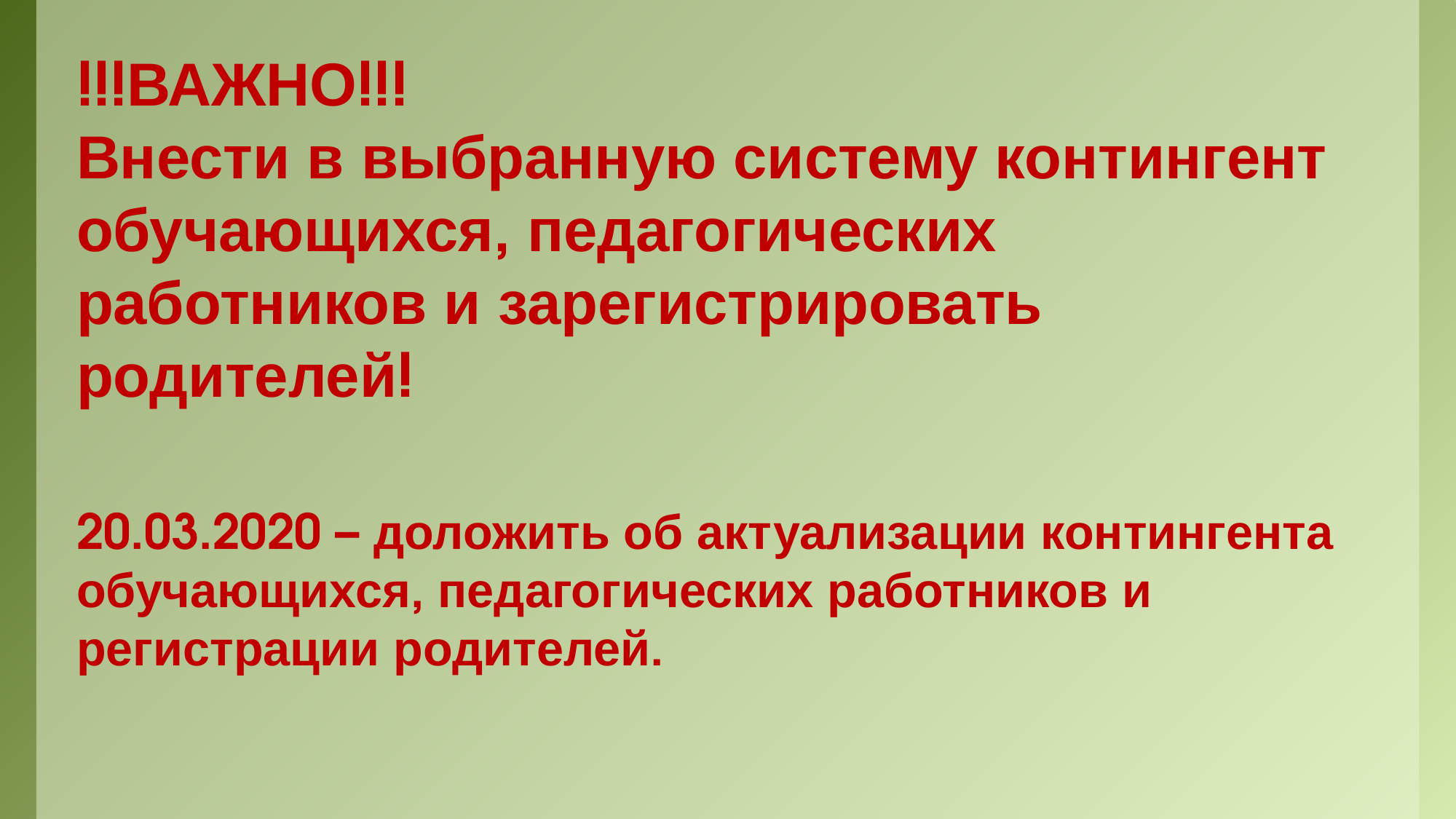

!!!ВАЖНО!!!
Внести в выбранную систему контингент обучающихся, педагогических работников и зарегистрировать родителей!
20.03.2020 – доложить об актуализации контингента обучающихся, педагогических работников и регистрации родителей.